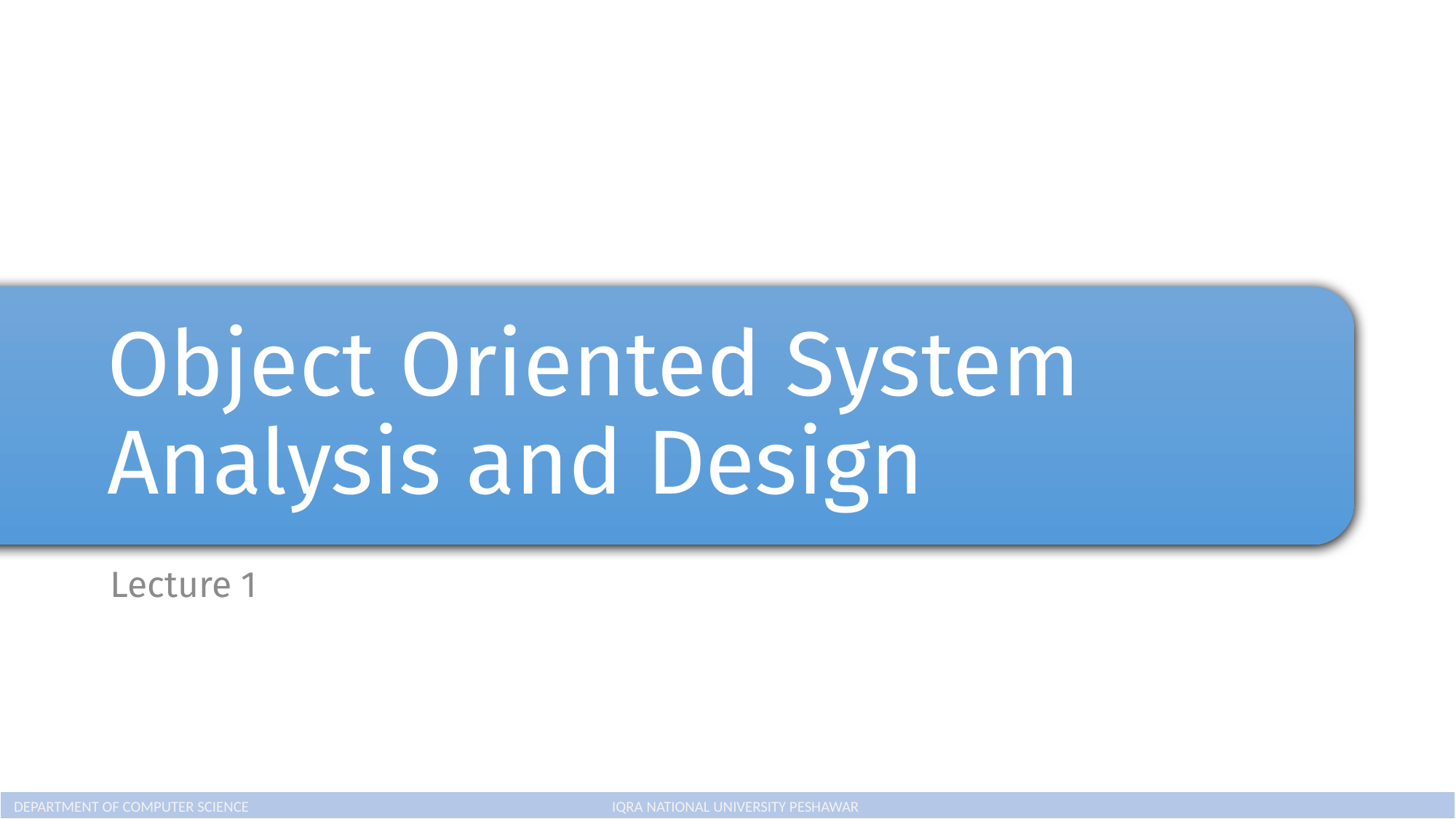

# Object Oriented System Analysis and Design
Lecture 1